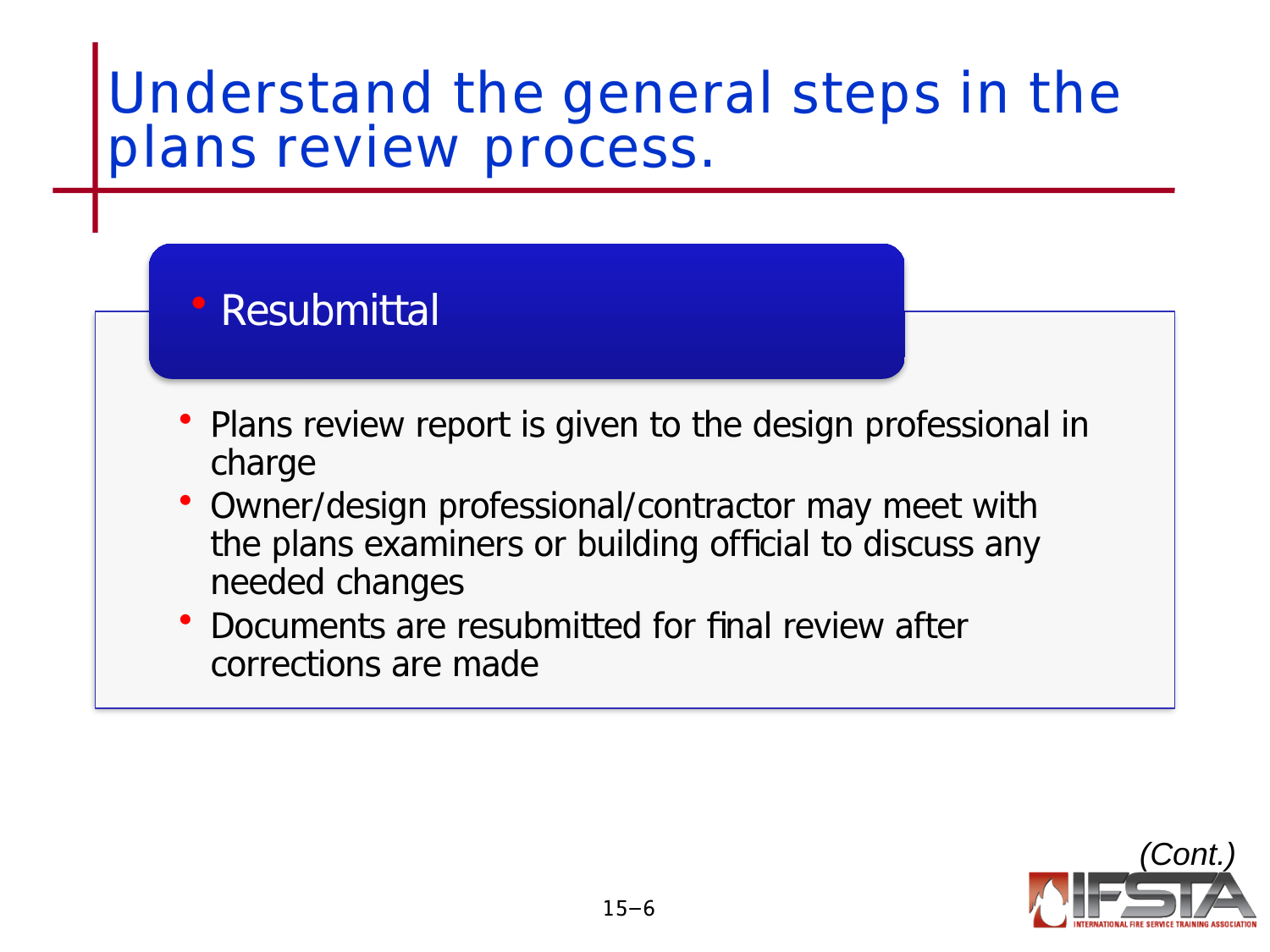

# Understand the general steps in the plans review process.
Plans review report is given to the design professional in charge
Owner/design professional/contractor may meet with the plans examiners or building official to discuss any needed changes
Documents are resubmitted for final review after corrections are made
Resubmittal
(Cont.)
15–6